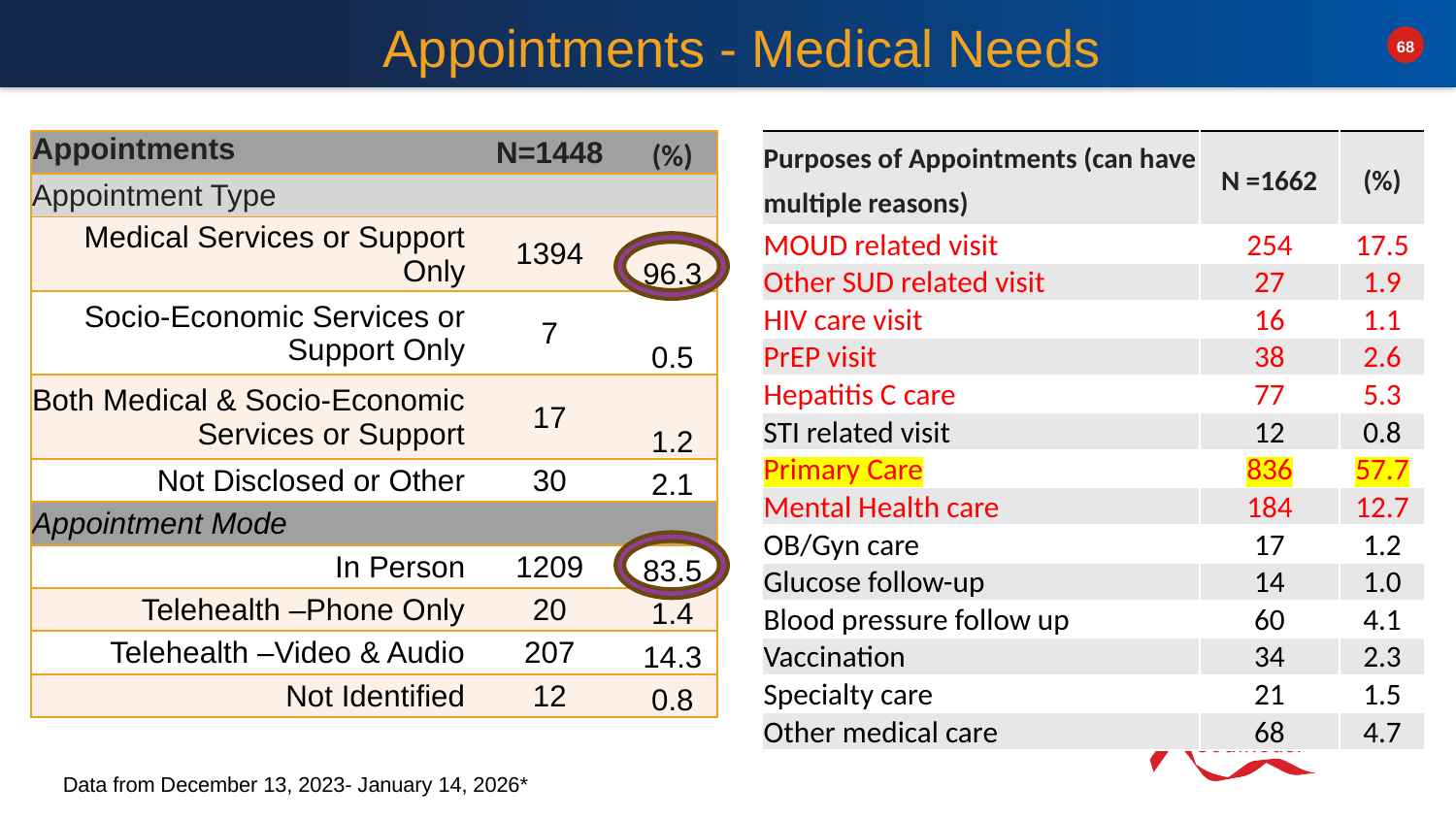

# Appointments - Medical Needs
| Appointments | N=1448 | (%) |
| --- | --- | --- |
| Appointment Type |  |  |
| Medical Services or Support Only | 1394 | 96.3 |
| Socio-Economic Services or Support Only | 7 | 0.5 |
| Both Medical & Socio-Economic Services or Support | 17 | 1.2 |
| Not Disclosed or Other | 30 | 2.1 |
| Appointment Mode |  |  |
| In Person | 1209 | 83.5 |
| Telehealth –Phone Only | 20 | 1.4 |
| Telehealth –Video & Audio | 207 | 14.3 |
| Not Identified | 12 | 0.8 |
| Purposes of Appointments (can have multiple reasons) | N =1662 | (%) |
| --- | --- | --- |
| MOUD related visit | 254 | 17.5 |
| Other SUD related visit | 27 | 1.9 |
| HIV care visit | 16 | 1.1 |
| PrEP visit | 38 | 2.6 |
| Hepatitis C care | 77 | 5.3 |
| STI related visit | 12 | 0.8 |
| Primary Care | 836 | 57.7 |
| Mental Health care | 184 | 12.7 |
| OB/Gyn care | 17 | 1.2 |
| Glucose follow-up | 14 | 1.0 |
| Blood pressure follow up | 60 | 4.1 |
| Vaccination | 34 | 2.3 |
| Specialty care | 21 | 1.5 |
| Other medical care | 68 | 4.7 |

Data from December 13, 2023- January 14, 2026*